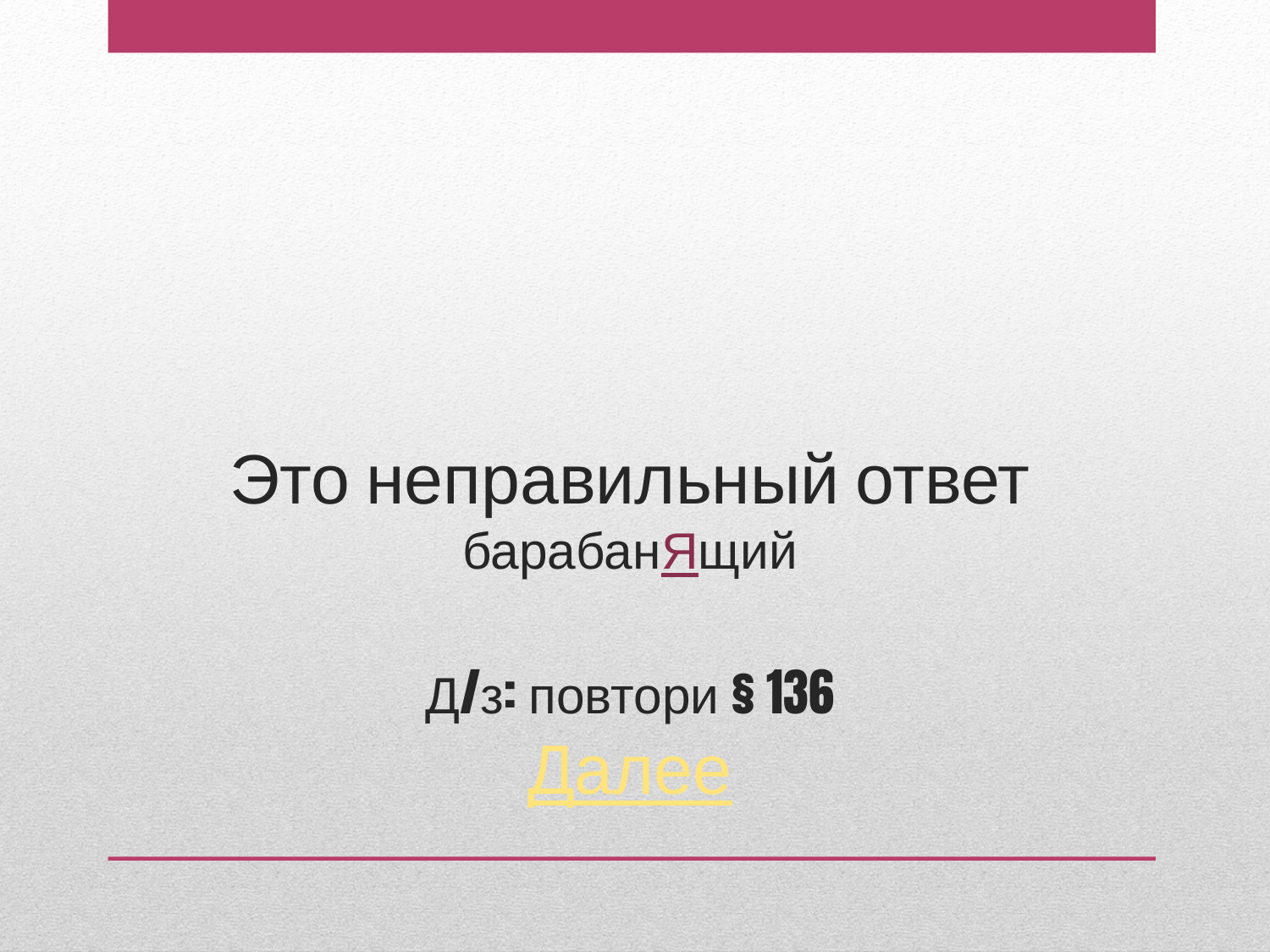

# Это неправильный ответ барабанЯщий Д/з: повтори § 136 Далее